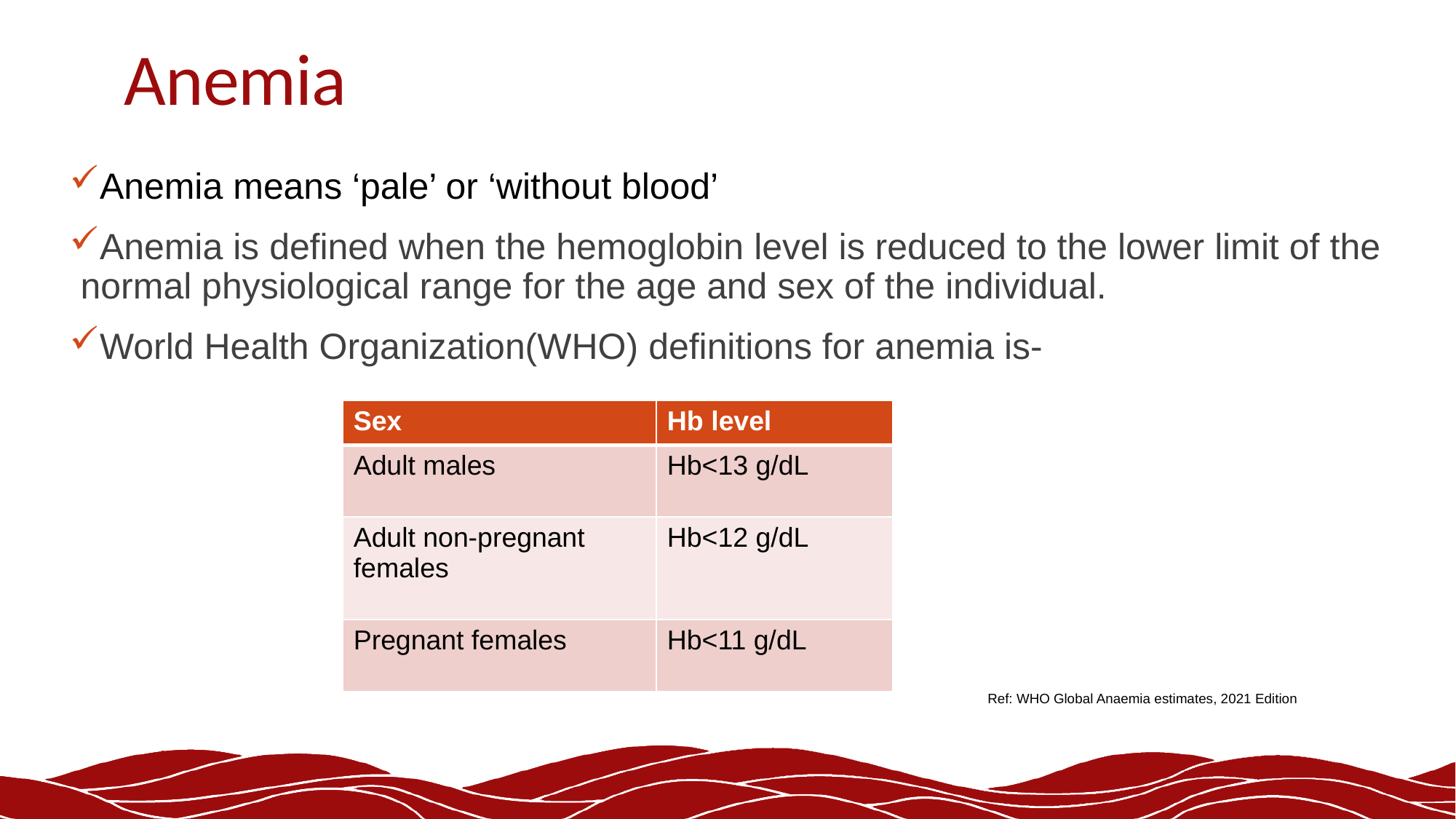

# Anemia
Anemia means ‘pale’ or ‘without blood’
Anemia is defined when the hemoglobin level is reduced to the lower limit of the normal physiological range for the age and sex of the individual.
World Health Organization(WHO) definitions for anemia is-

| Sex | Hb level |
| --- | --- |
| Adult males | Hb<13 g/dL |
| Adult non-pregnant females | Hb<12 g/dL |
| Pregnant females | Hb<11 g/dL |
Ref: WHO Global Anaemia estimates, 2021 Edition